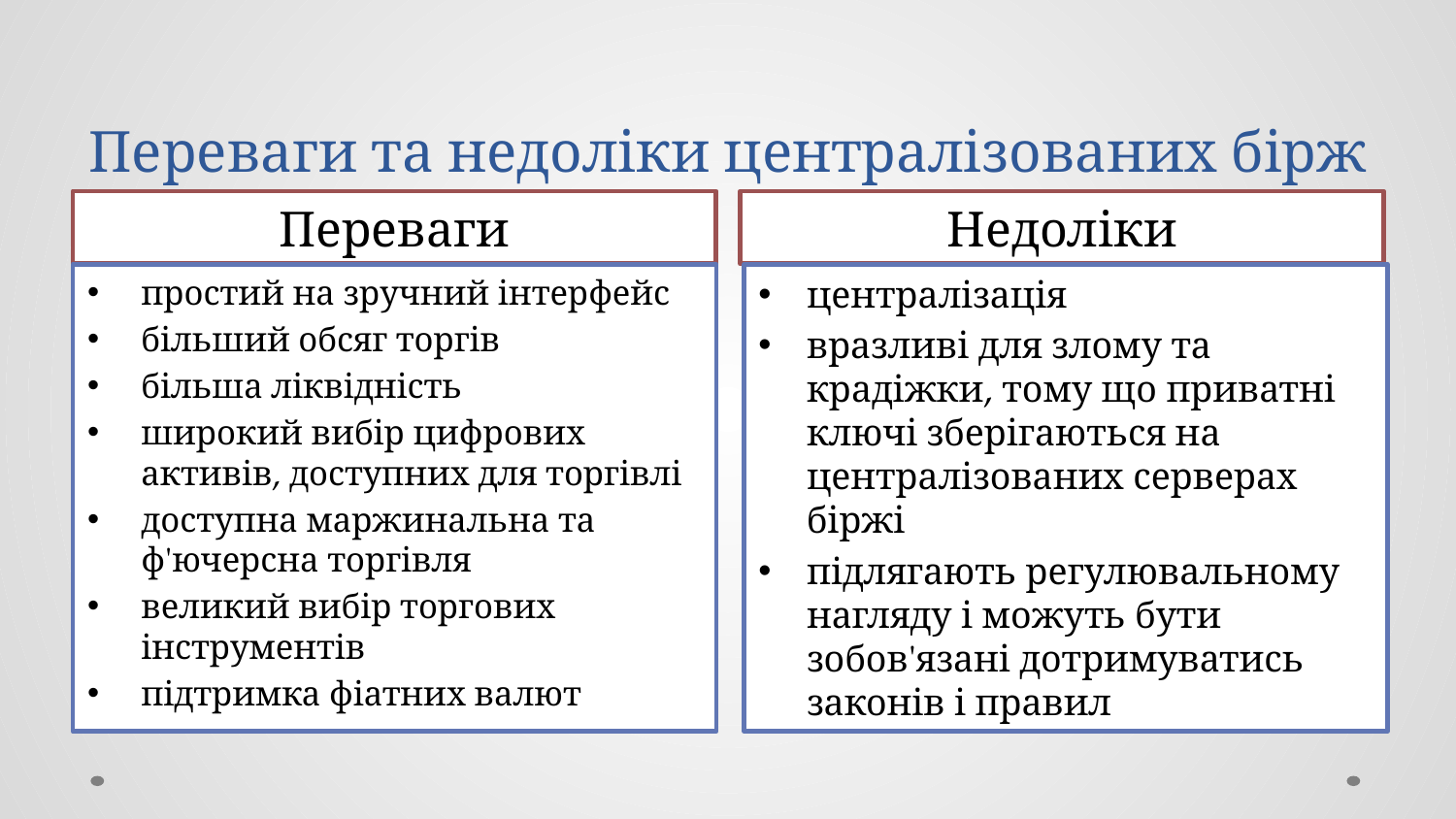

# Переваги та недоліки централізованих бірж
Переваги
Недоліки
простий на зручний інтерфейс
більший обсяг торгів
більша ліквідність
широкий вибір цифрових активів, доступних для торгівлі
доступна маржинальна та ф'ючерсна торгівля
великий вибір торгових інструментів
підтримка фіатних валют

централізація
вразливі для злому та крадіжки, тому що приватні ключі зберігаються на централізованих серверах біржі
підлягають регулювальному нагляду і можуть бути зобов'язані дотримуватись законів і правил